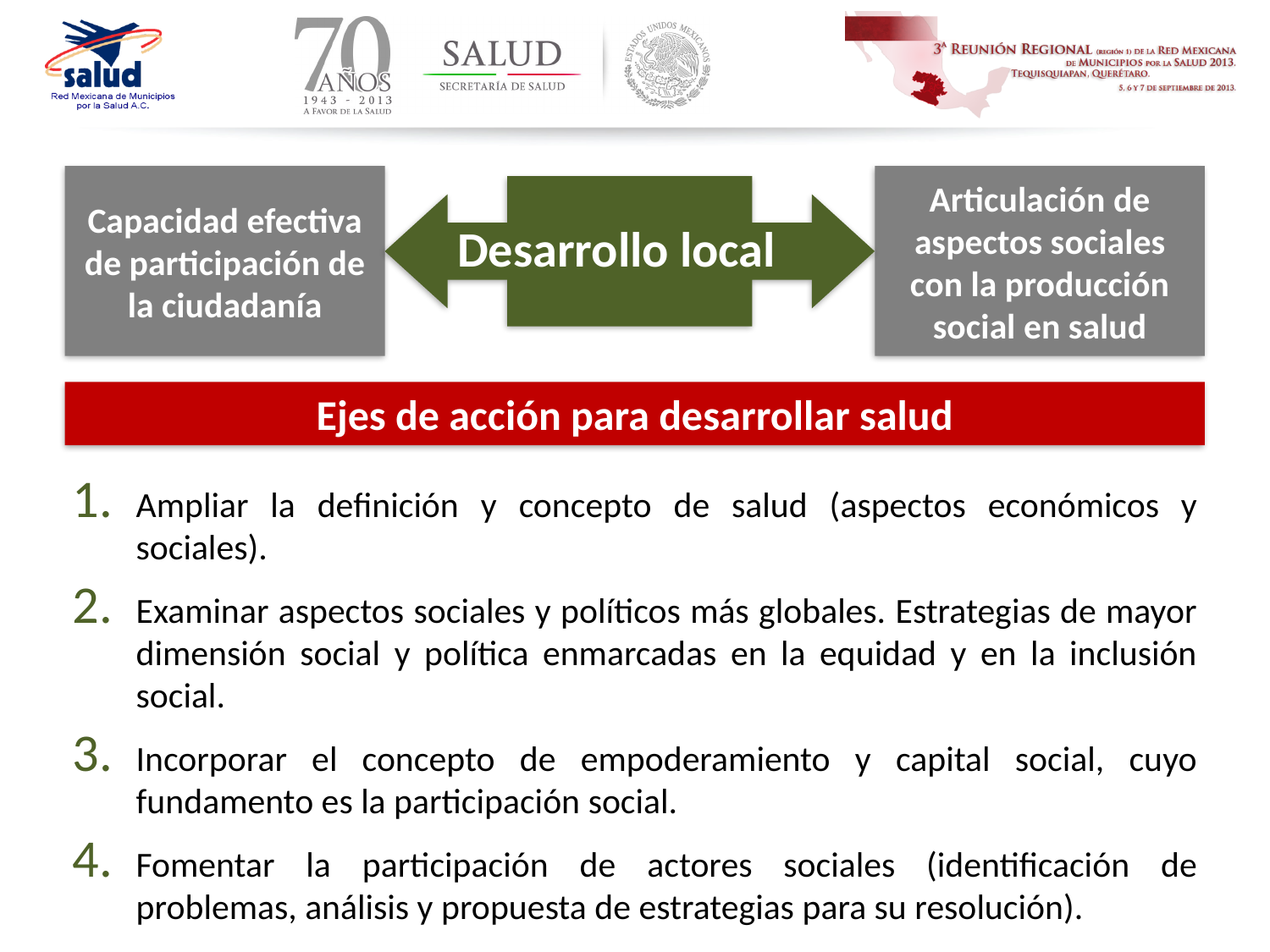

Capacidad efectiva de participación de la ciudadanía
Articulación de aspectos sociales con la producción social en salud
Desarrollo local
Ejes de acción para desarrollar salud
Ampliar la definición y concepto de salud (aspectos económicos y sociales).
Examinar aspectos sociales y políticos más globales. Estrategias de mayor dimensión social y política enmarcadas en la equidad y en la inclusión social.
Incorporar el concepto de empoderamiento y capital social, cuyo fundamento es la participación social.
Fomentar la participación de actores sociales (identificación de problemas, análisis y propuesta de estrategias para su resolución).